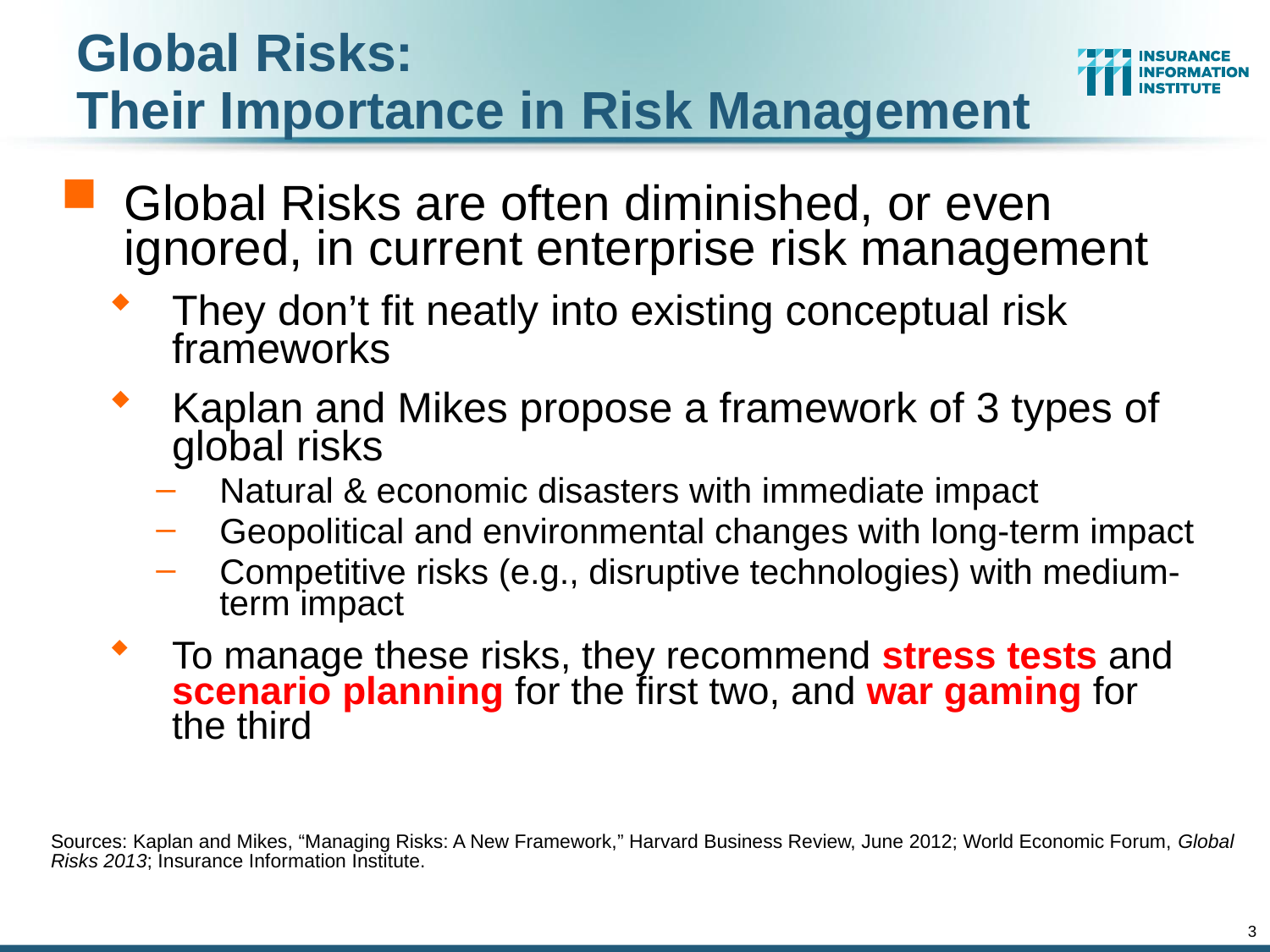

# Global Risks: Their Importance in Risk Management
Global Risks are often diminished, or even ignored, in current enterprise risk management
They don’t fit neatly into existing conceptual risk frameworks
Kaplan and Mikes propose a framework of 3 types of global risks
Natural & economic disasters with immediate impact
Geopolitical and environmental changes with long-term impact
Competitive risks (e.g., disruptive technologies) with medium-term impact
To manage these risks, they recommend stress tests and scenario planning for the first two, and war gaming for the third
Sources: Kaplan and Mikes, “Managing Risks: A New Framework,” Harvard Business Review, June 2012; World Economic Forum, Global Risks 2013; Insurance Information Institute.
3
12/01/09 - 9pm
eSlide – P6466 – The Financial Crisis and the Future of the P/C